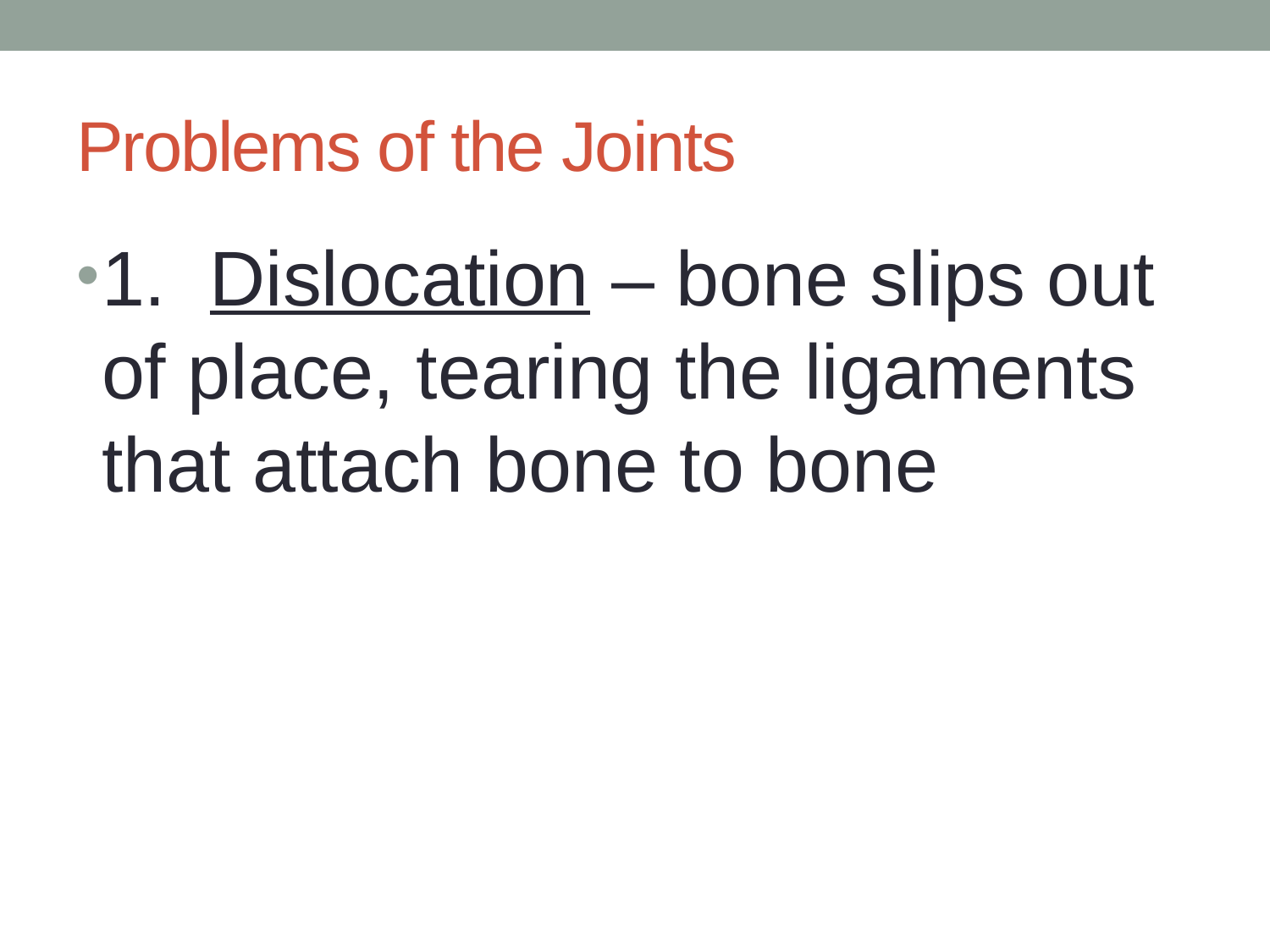

# Problems of the Joints
1.  Dislocation – bone slips out of place, tearing the ligaments that attach bone to bone